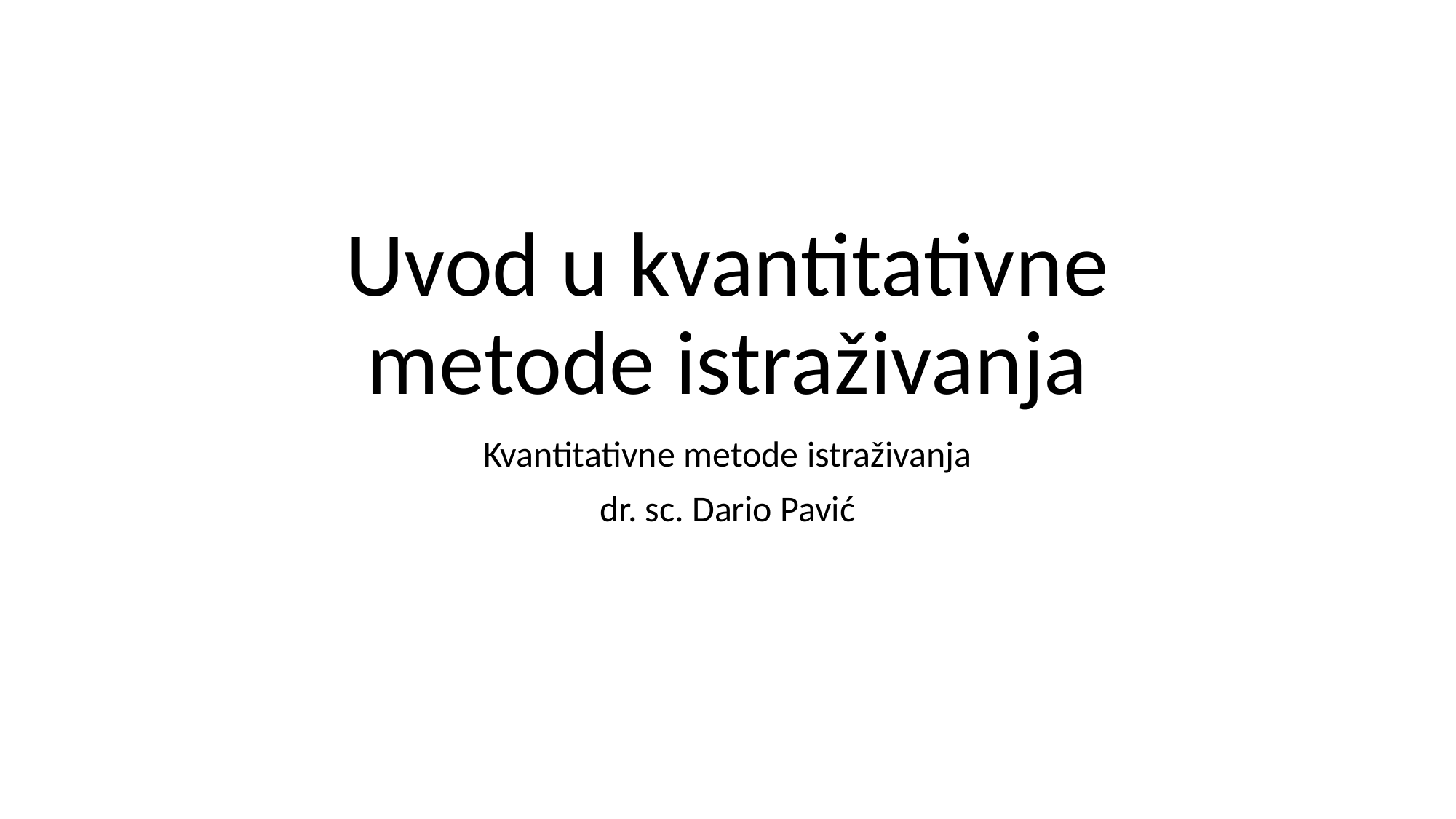

# Uvod u kvantitativne metode istraživanja
Kvantitativne metode istraživanja
dr. sc. Dario Pavić